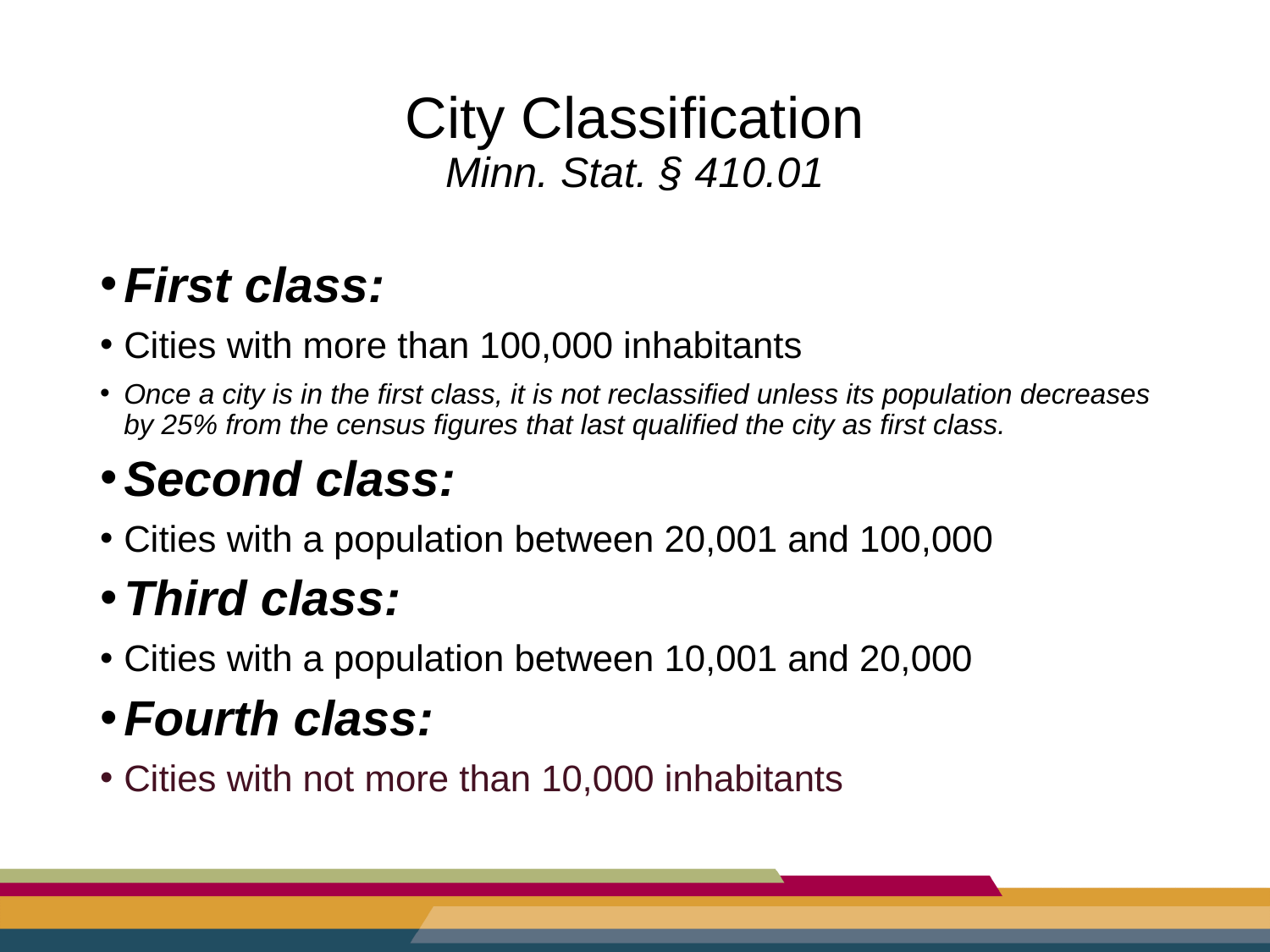

# City Classification Minn. Stat. § 410.01
First class:
Cities with more than 100,000 inhabitants
Once a city is in the first class, it is not reclassified unless its population decreases by 25% from the census figures that last qualified the city as first class.
Second class:
Cities with a population between 20,001 and 100,000
Third class:
Cities with a population between 10,001 and 20,000
Fourth class:
Cities with not more than 10,000 inhabitants